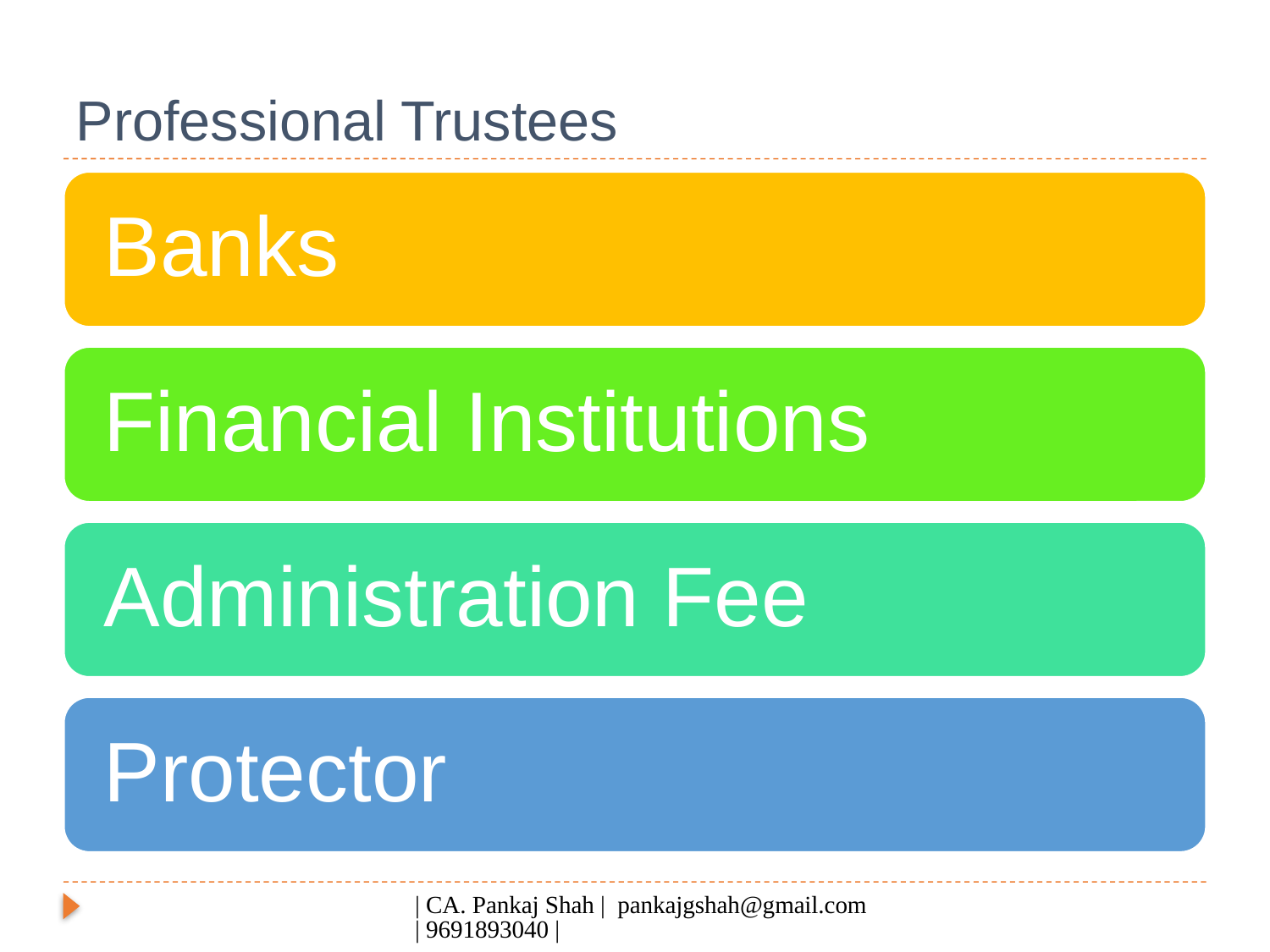

# Professional Trustees
Banks
Financial Institutions
Administration Fee
Protector
| CA. Pankaj Shah |  pankajgshah@gmail.com | 9691893040 |